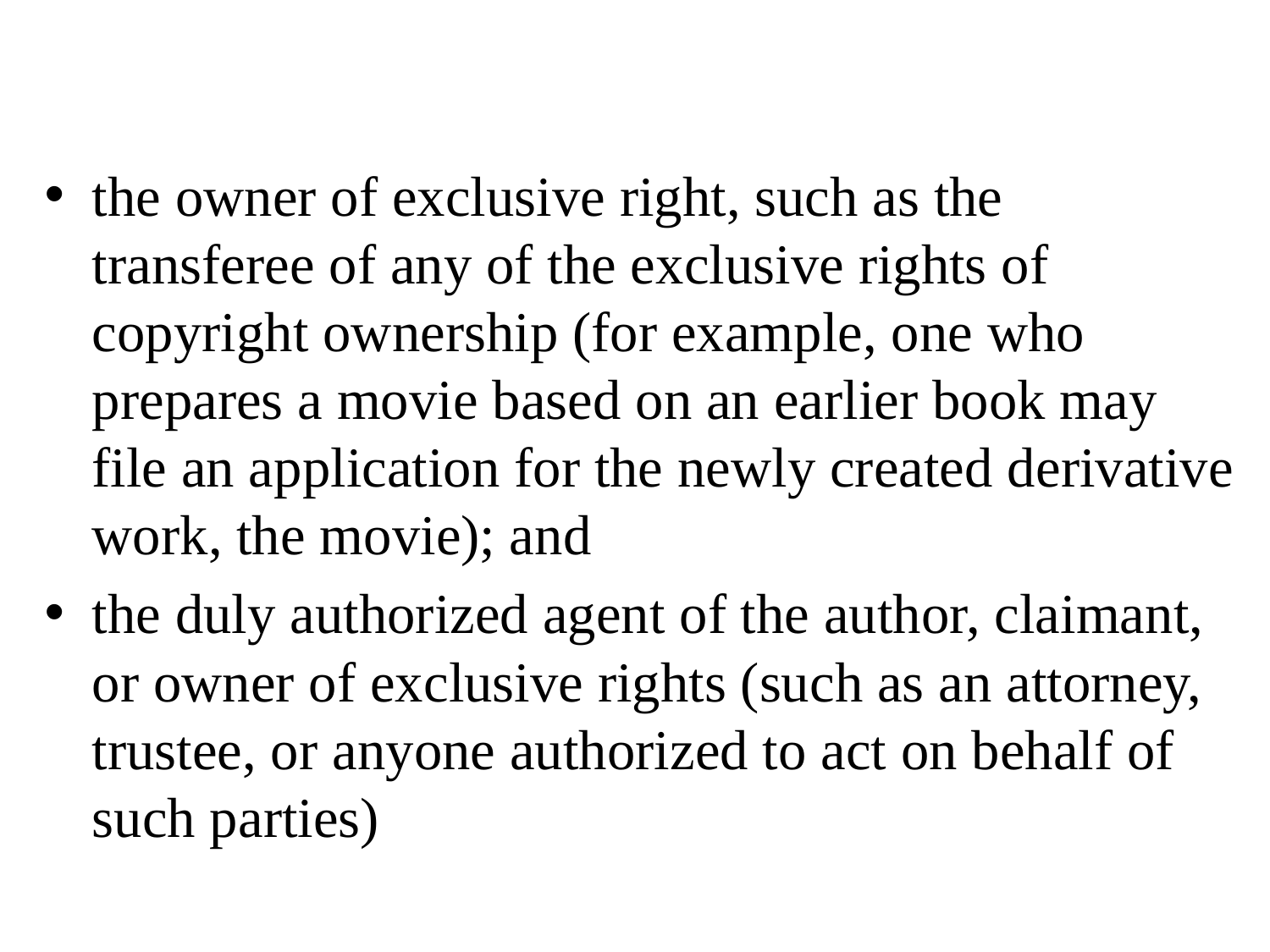

the owner of exclusive right, such as the transferee of any of the exclusive rights of copyright ownership (for example, one who prepares a movie based on an earlier book may file an application for the newly created derivative work, the movie); and
the duly authorized agent of the author, claimant, or owner of exclusive rights (such as an attorney, trustee, or anyone authorized to act on behalf of such parties)